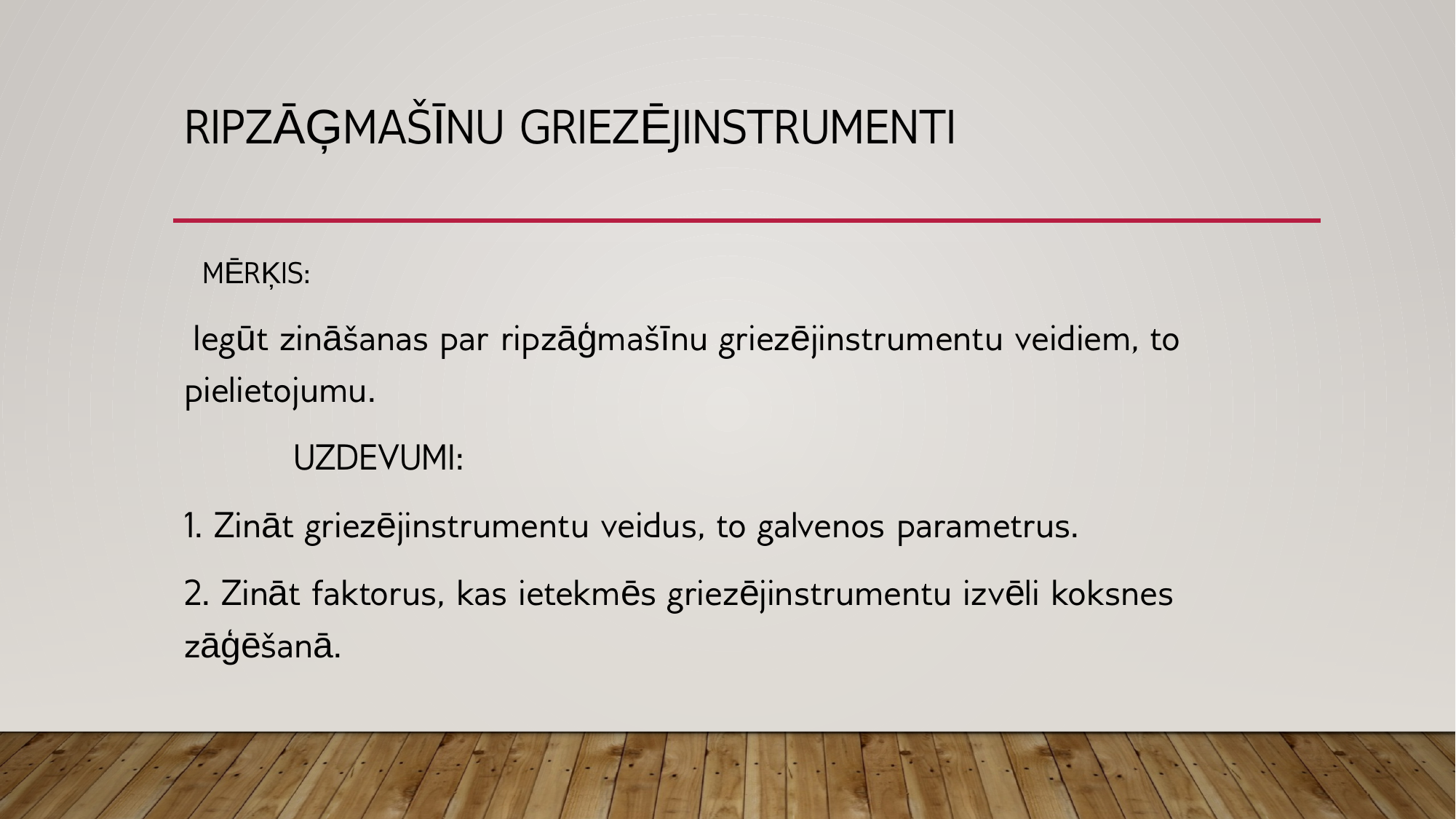

# Ripzāģmašīnu griezējinstrumenti
  MĒRĶIS:
 Iegūt zināšanas par ripzāģmašīnu griezējinstrumentu veidiem, to pielietojumu.
	UZDEVUMI:
1. Zināt griezējinstrumentu veidus, to galvenos parametrus.
2. Zināt faktorus, kas ietekmēs griezējinstrumentu izvēli koksnes zāģēšanā.